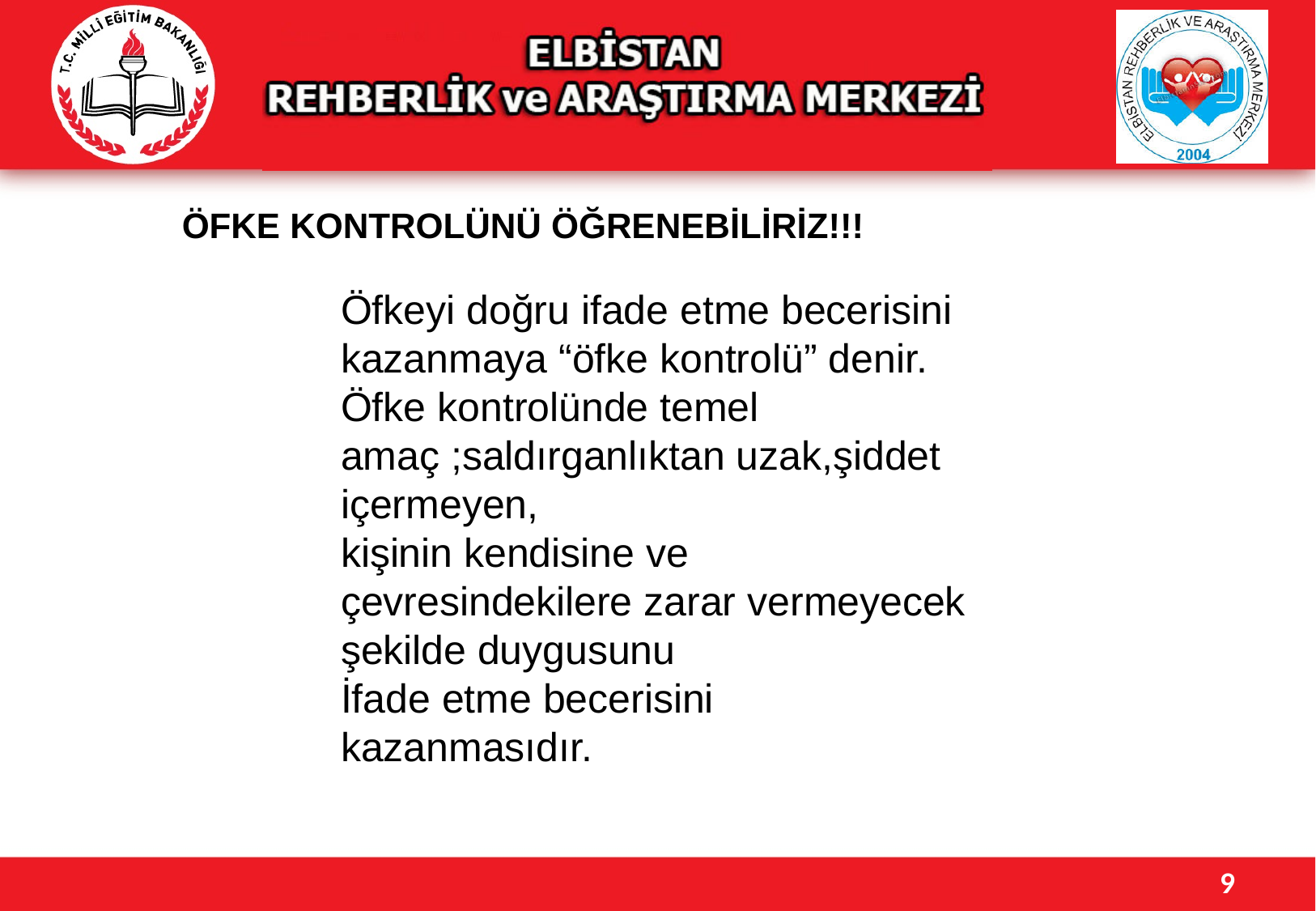

ÖFKE KONTROLÜNÜ ÖĞRENEBİLİRİZ!!!
Öfkeyi doğru ifade etme becerisini kazanmaya “öfke kontrolü” denir.
Öfke kontrolünde temel amaç ;saldırganlıktan uzak,şiddet içermeyen,
kişinin kendisine ve çevresindekilere zarar vermeyecek şekilde duygusunu
İfade etme becerisini kazanmasıdır.
9